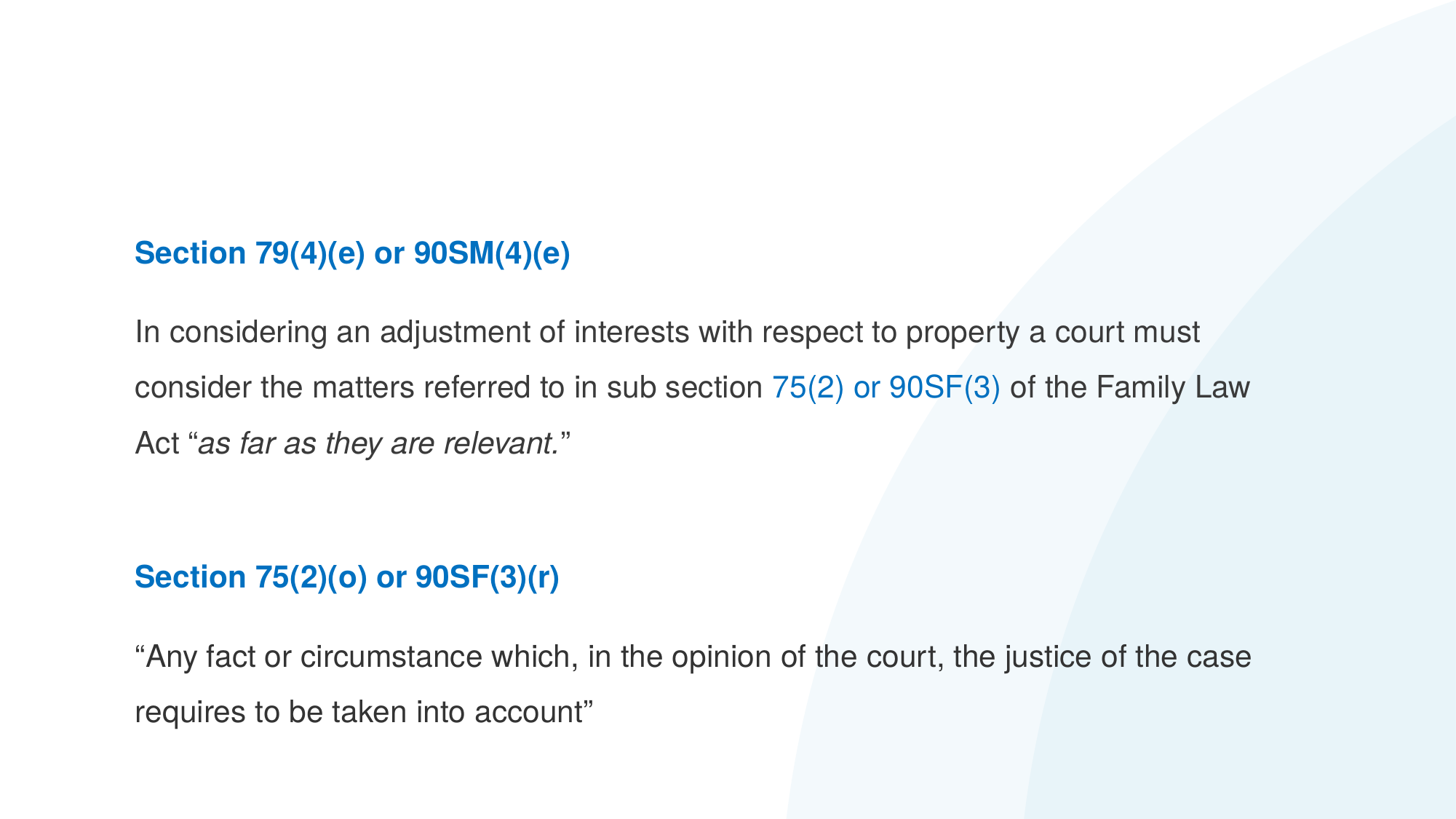

Section 79(4)(e) or 90SM(4)(e)
In considering an adjustment of interests with respect to property a court must consider the matters referred to in sub section 75(2) or 90SF(3) of the Family Law Act “as far as they are relevant.”
Section 75(2)(o) or 90SF(3)(r)
“Any fact or circumstance which, in the opinion of the court, the justice of the case requires to be taken into account”